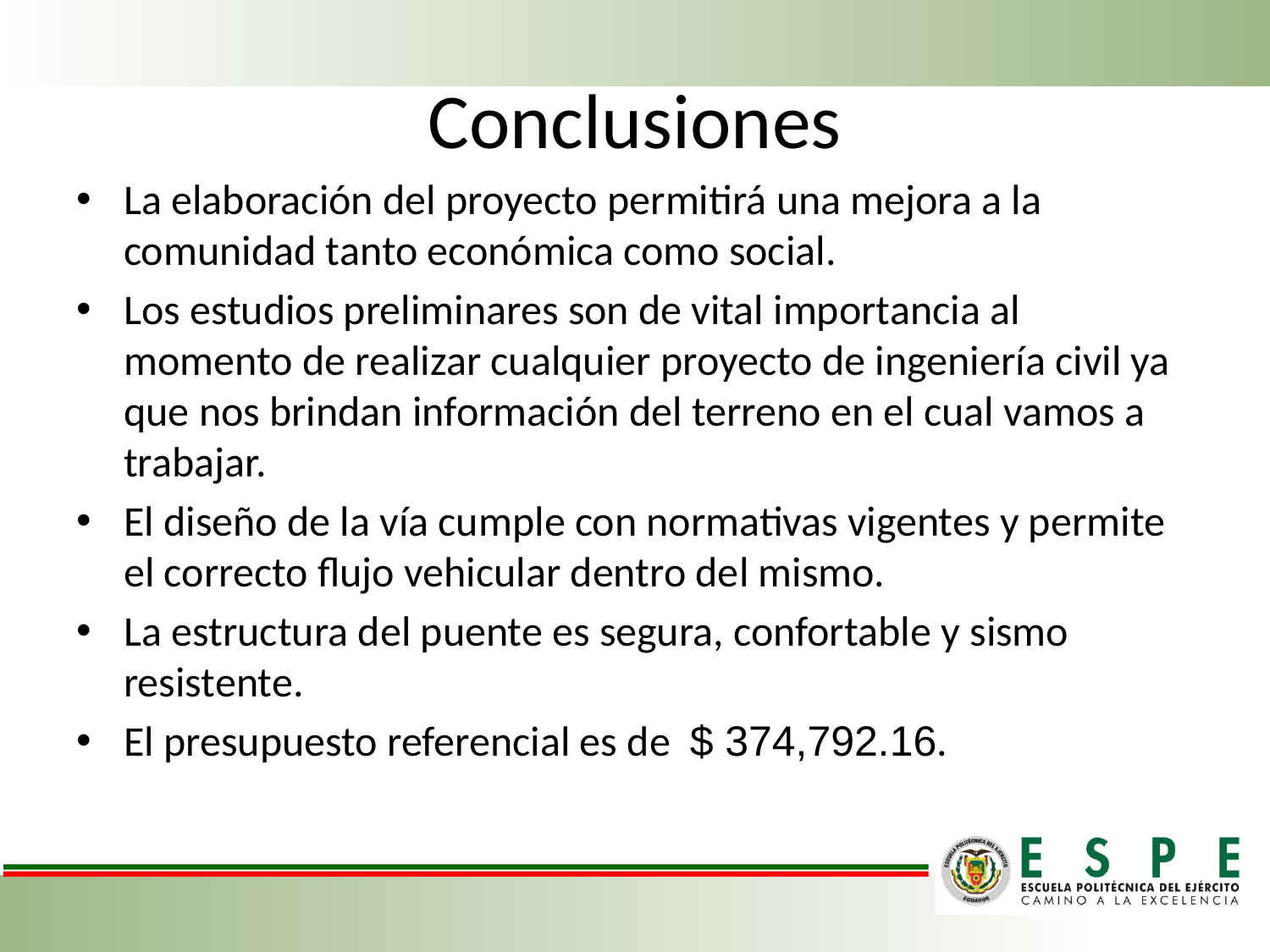

# Conclusiones
La elaboración del proyecto permitirá una mejora a la comunidad tanto económica como social.
Los estudios preliminares son de vital importancia al momento de realizar cualquier proyecto de ingeniería civil ya que nos brindan información del terreno en el cual vamos a trabajar.
El diseño de la vía cumple con normativas vigentes y permite el correcto flujo vehicular dentro del mismo.
La estructura del puente es segura, confortable y sismo resistente.
El presupuesto referencial es de  $ 374,792.16.